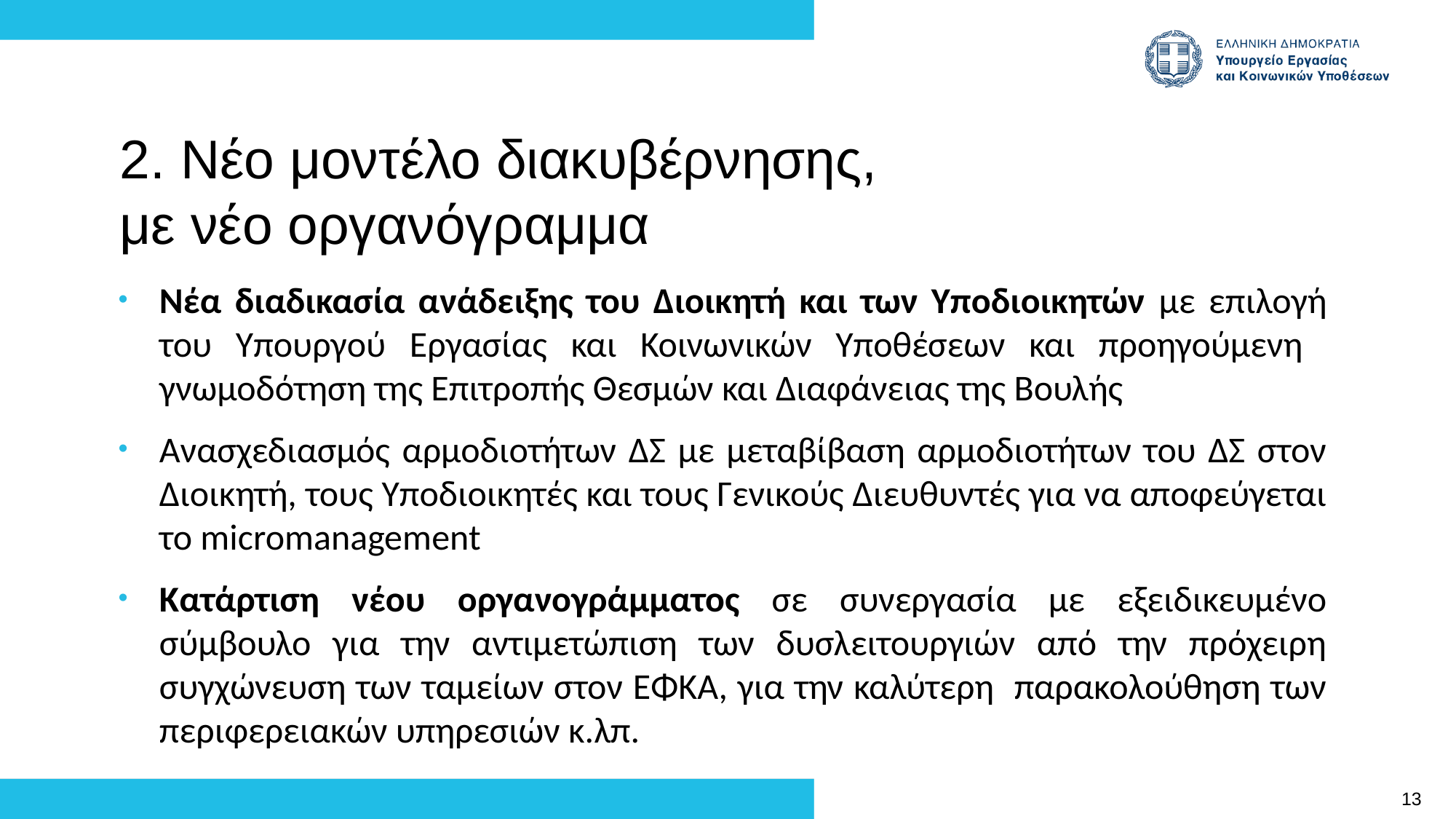

2. Νέο μοντέλο διακυβέρνησης,
με νέο οργανόγραμμα
Νέα διαδικασία ανάδειξης του Διοικητή και των Υποδιοικητών με επιλογή του Υπουργού Εργασίας και Κοινωνικών Υποθέσεων και προηγούμενη  γνωμοδότηση της Επιτροπής Θεσμών και Διαφάνειας της Βουλής
Ανασχεδιασμός αρμοδιοτήτων ΔΣ με μεταβίβαση αρμοδιοτήτων του ΔΣ στον Διοικητή, τους Υποδιοικητές και τους Γενικούς Διευθυντές για να αποφεύγεται το micromanagement
Κατάρτιση νέου οργανογράμματος σε συνεργασία με εξειδικευμένο σύμβουλο για την αντιμετώπιση των δυσλειτουργιών από την πρόχειρη συγχώνευση των ταμείων στον ΕΦΚΑ, για την καλύτερη  παρακολούθηση των περιφερειακών υπηρεσιών κ.λπ.

13